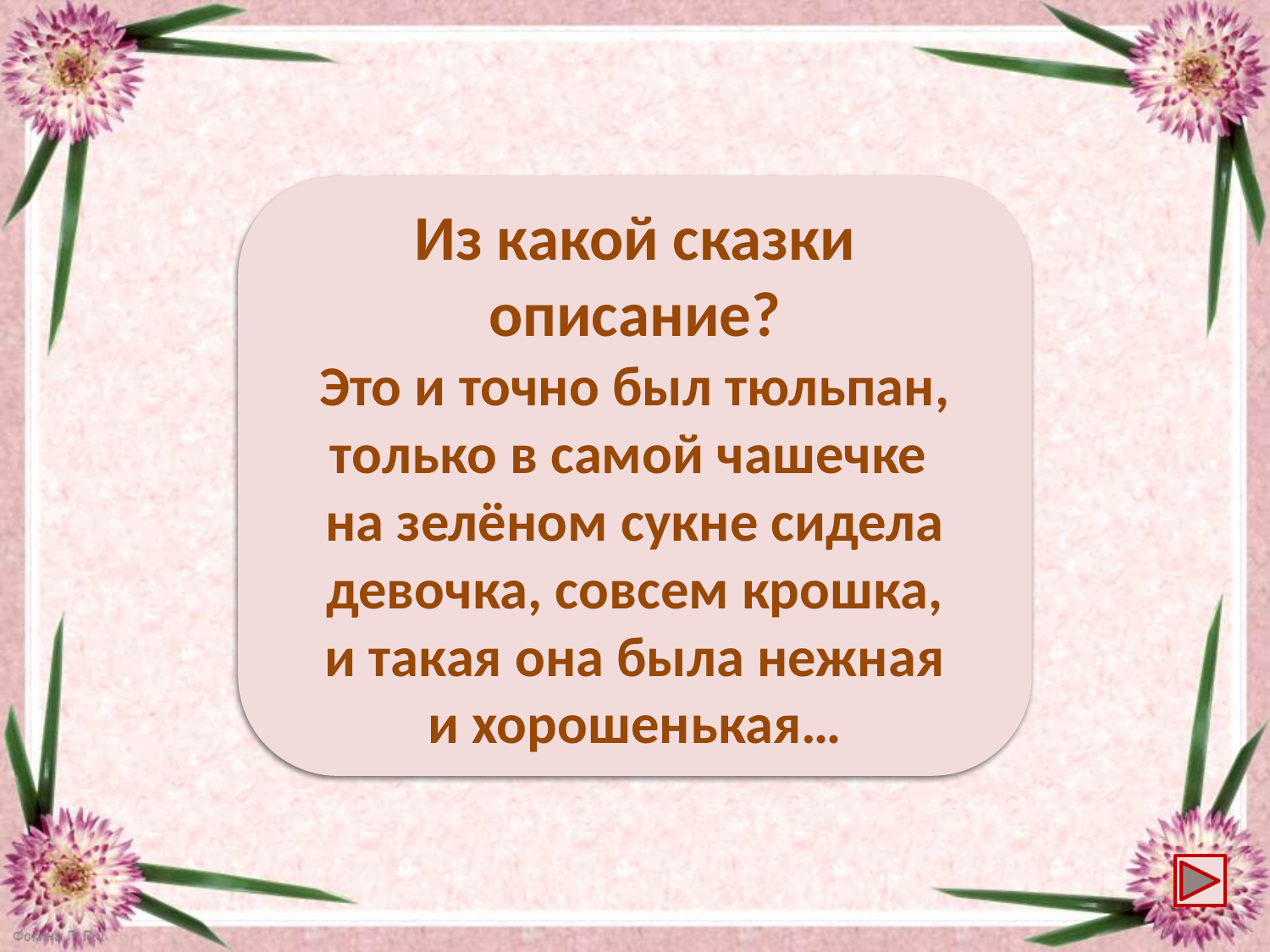

«Дюймовочка»
Г. Х. Андерсен
Из какой сказки описание?
Это и точно был тюльпан, только в самой чашечке
на зелёном сукне сидела девочка, совсем крошка,
 и такая она была нежная
и хорошенькая…